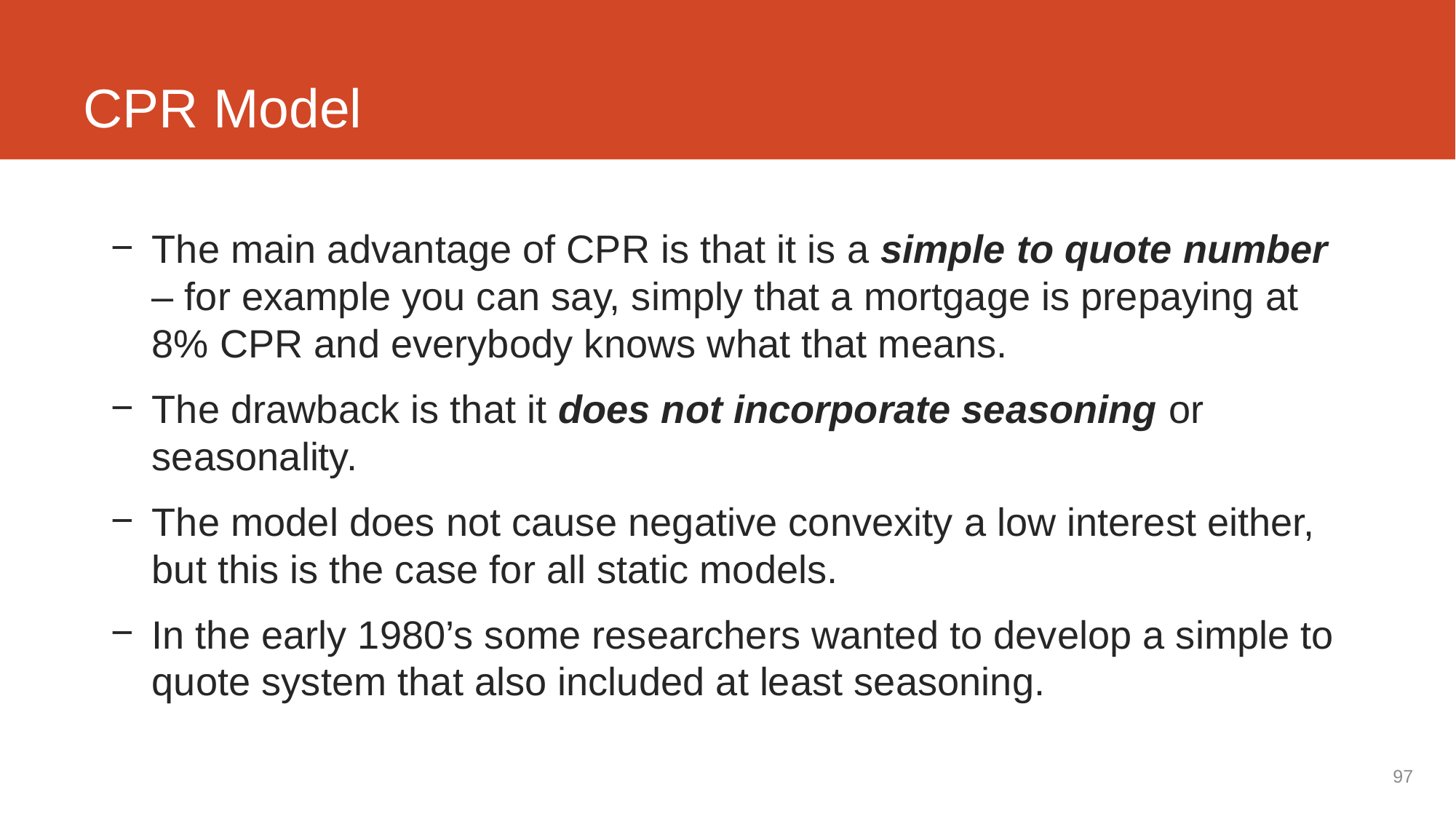

# CPR Model
The main advantage of CPR is that it is a simple to quote number – for example you can say, simply that a mortgage is prepaying at 8% CPR and everybody knows what that means.
The drawback is that it does not incorporate seasoning or seasonality.
The model does not cause negative convexity a low interest either, but this is the case for all static models.
In the early 1980’s some researchers wanted to develop a simple to quote system that also included at least seasoning.

97